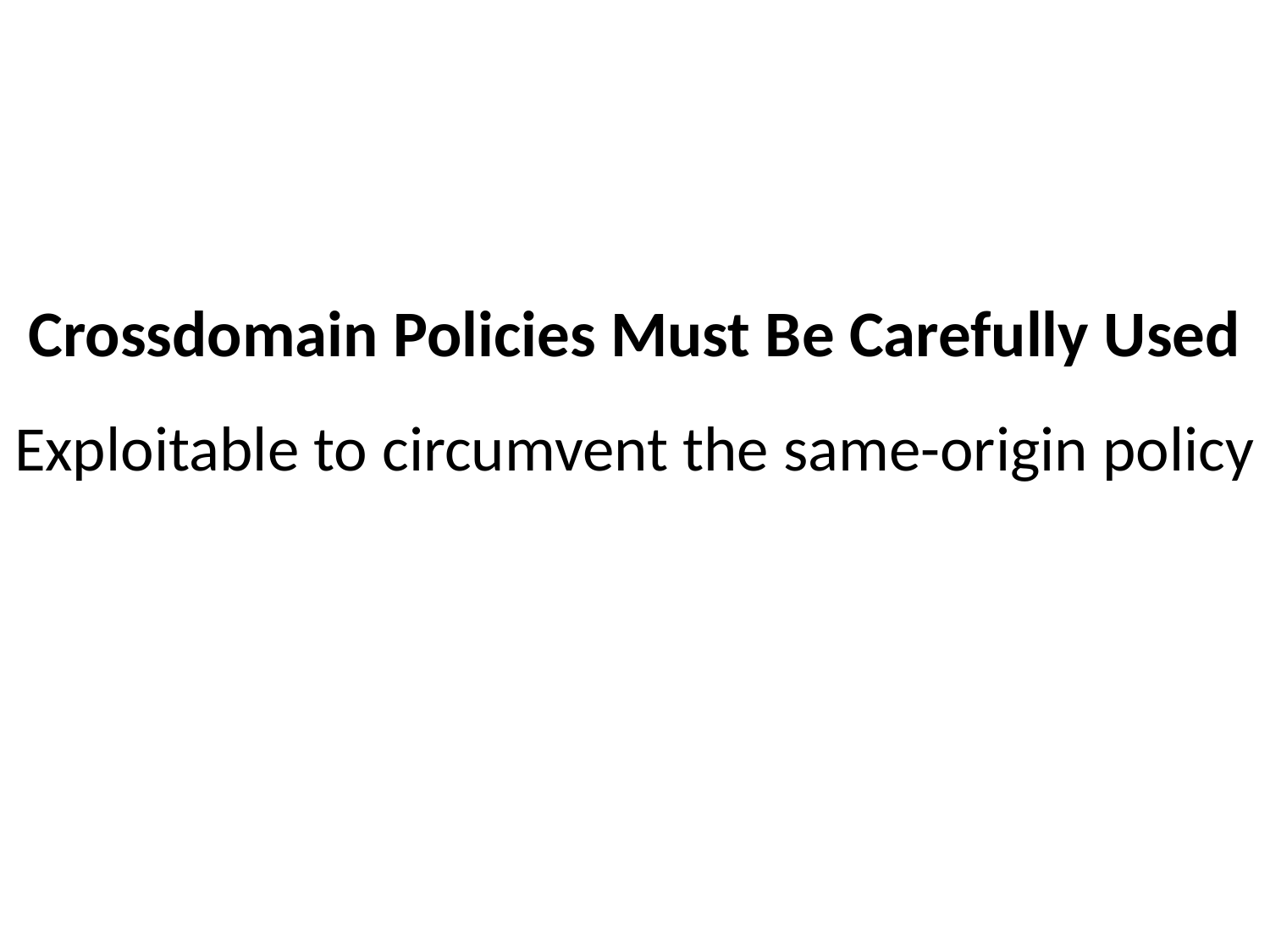

Crossdomain Policies Must Be Carefully Used

Exploitable to circumvent the same-origin policy